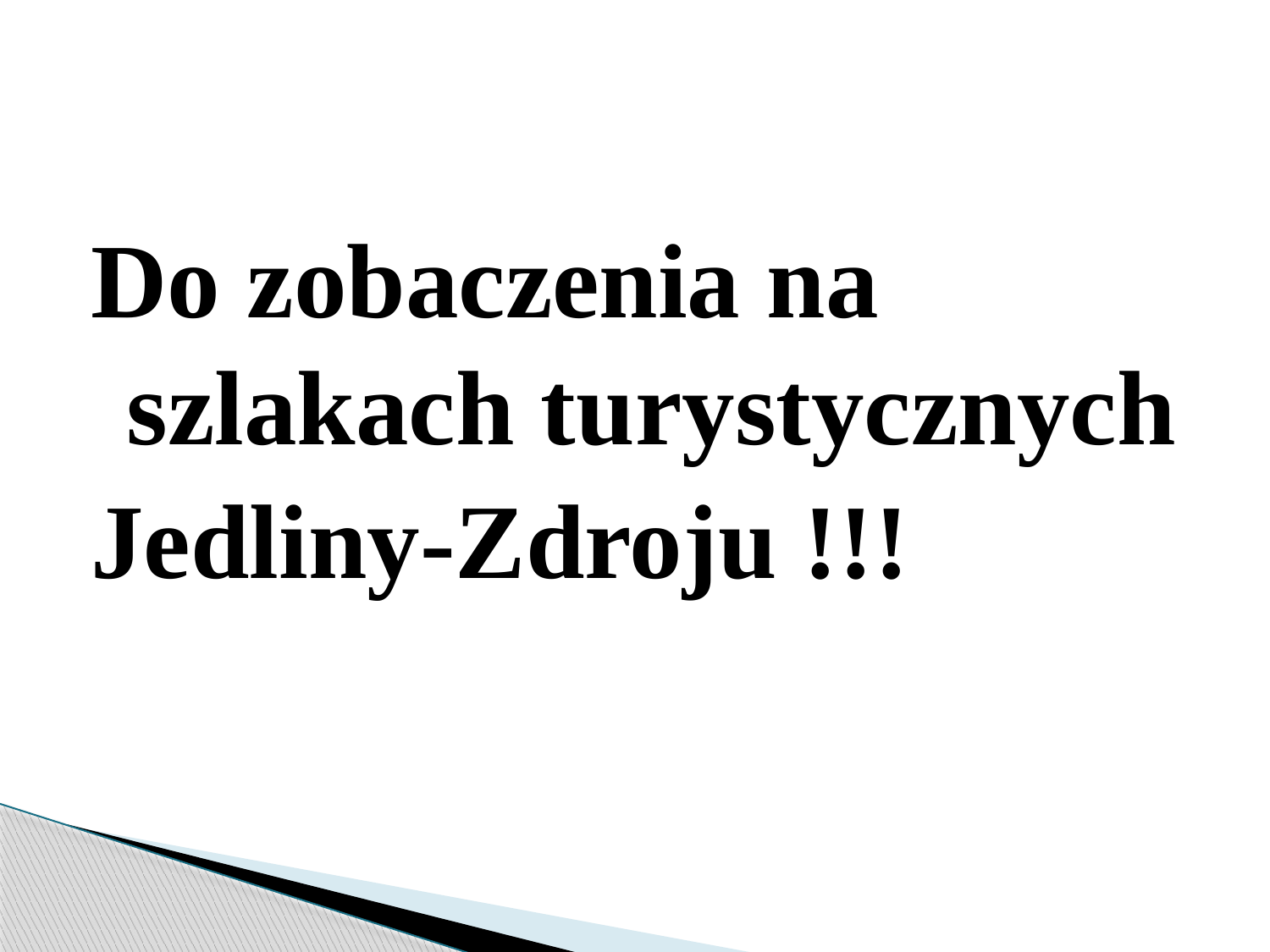

#
Do zobaczenia na szlakach turystycznych
Jedliny-Zdroju !!!